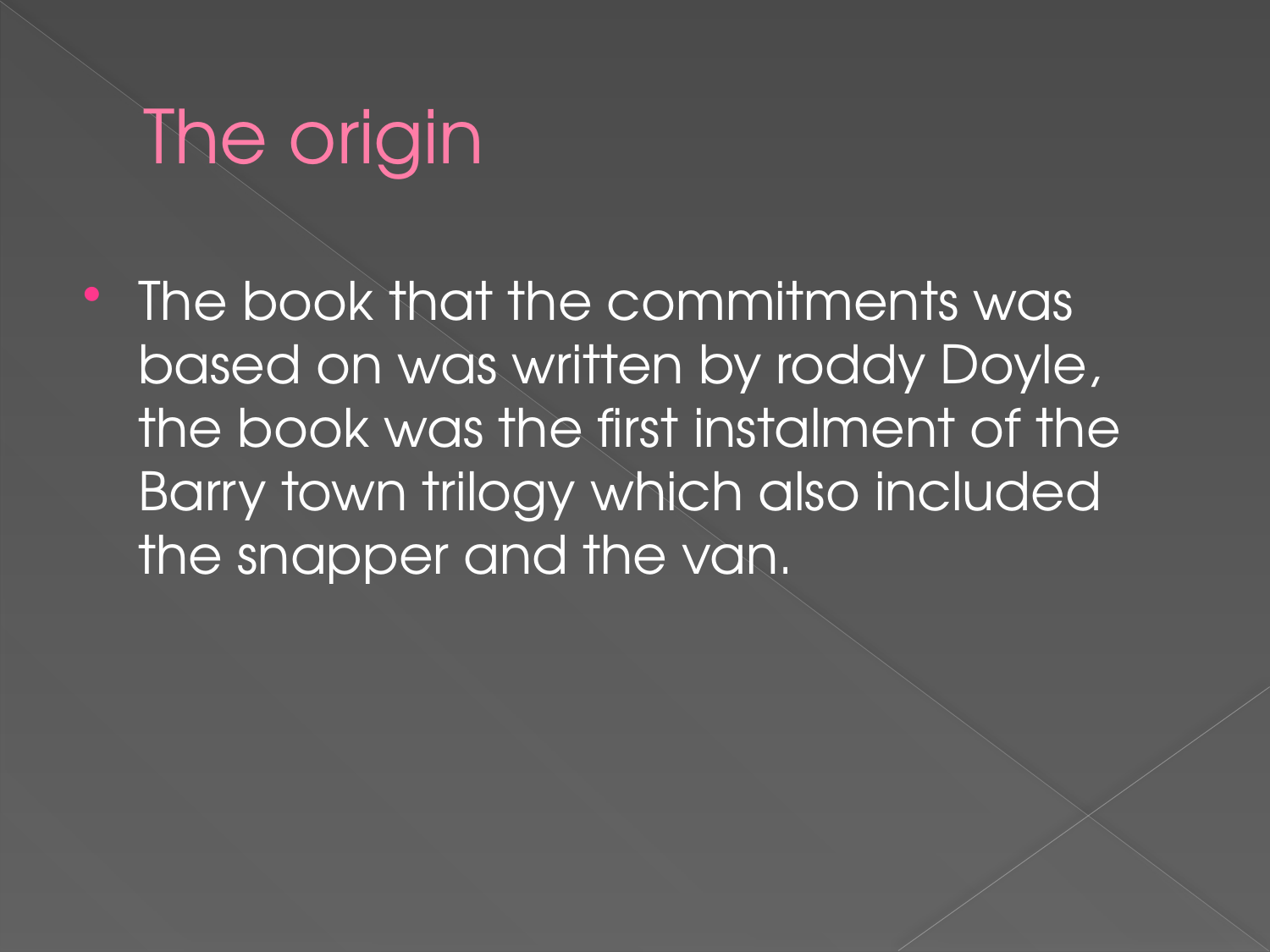

# The origin
The book that the commitments was based on was written by roddy Doyle, the book was the first instalment of the Barry town trilogy which also included the snapper and the van.